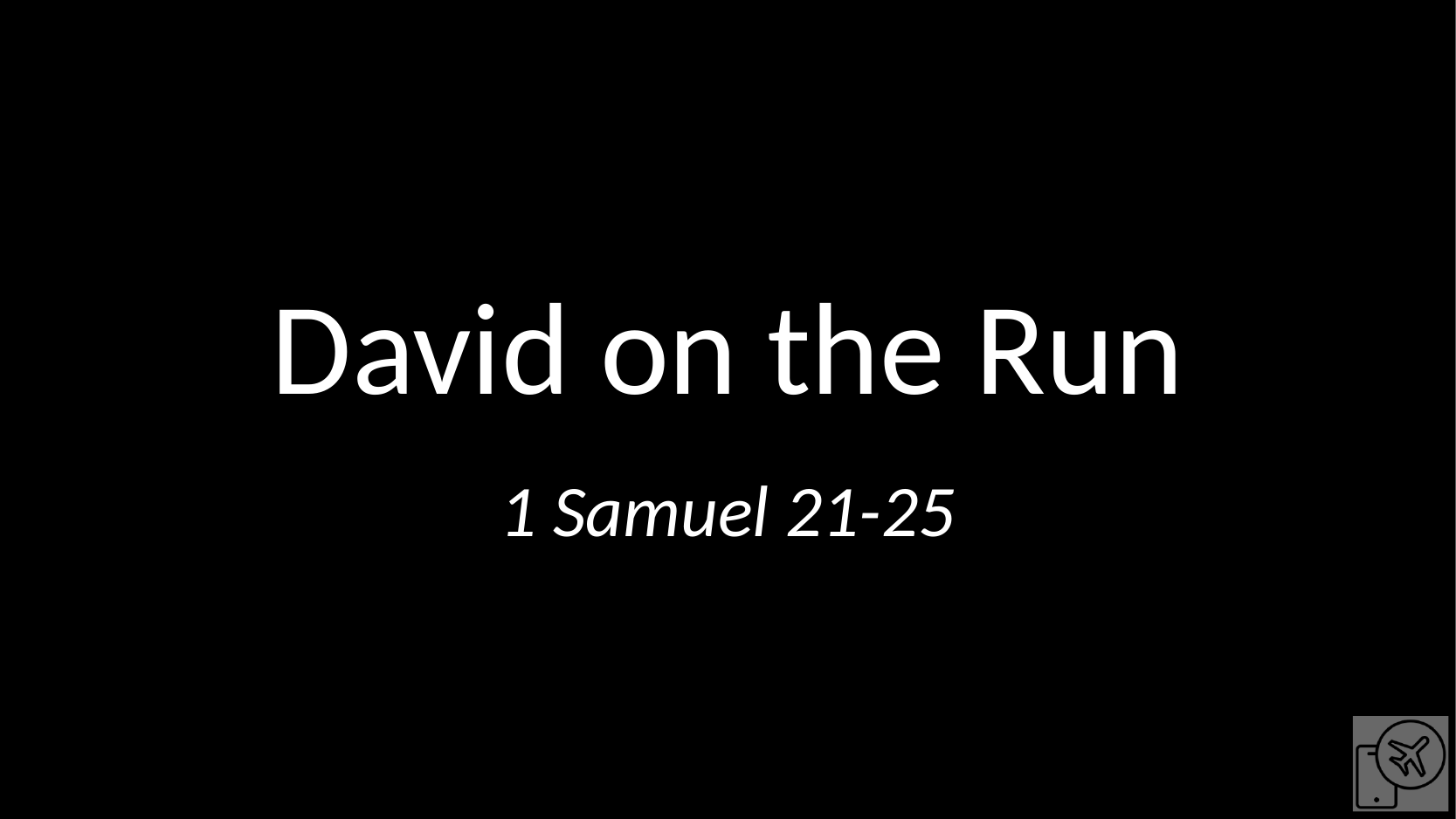

# David on the Run
1 Samuel 21-25